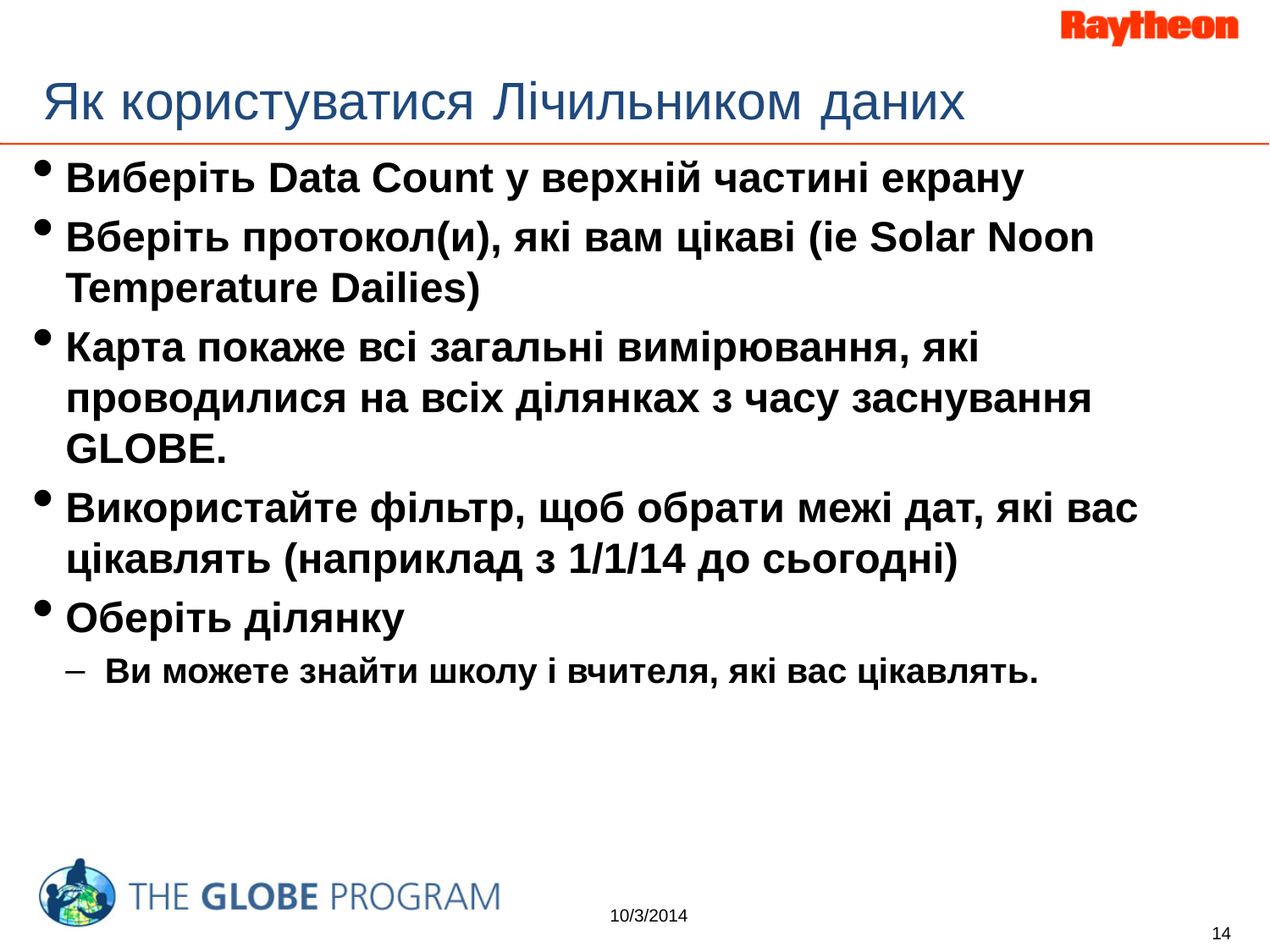

# Як користуватися Лічильником даних
Виберіть Data Count у верхній частині екрану
Вберіть протокол(и), які вам цікаві (ie Solar Noon Temperature Dailies)
Карта покаже всі загальні вимірювання, які проводилися на всіх ділянках з часу заснування GLOBE.
Використайте фільтр, щоб обрати межі дат, які вас цікавлять (наприклад з 1/1/14 до сьогодні)
Оберіть ділянку
Ви можете знайти школу і вчителя, які вас цікавлять.
10/3/2014
14